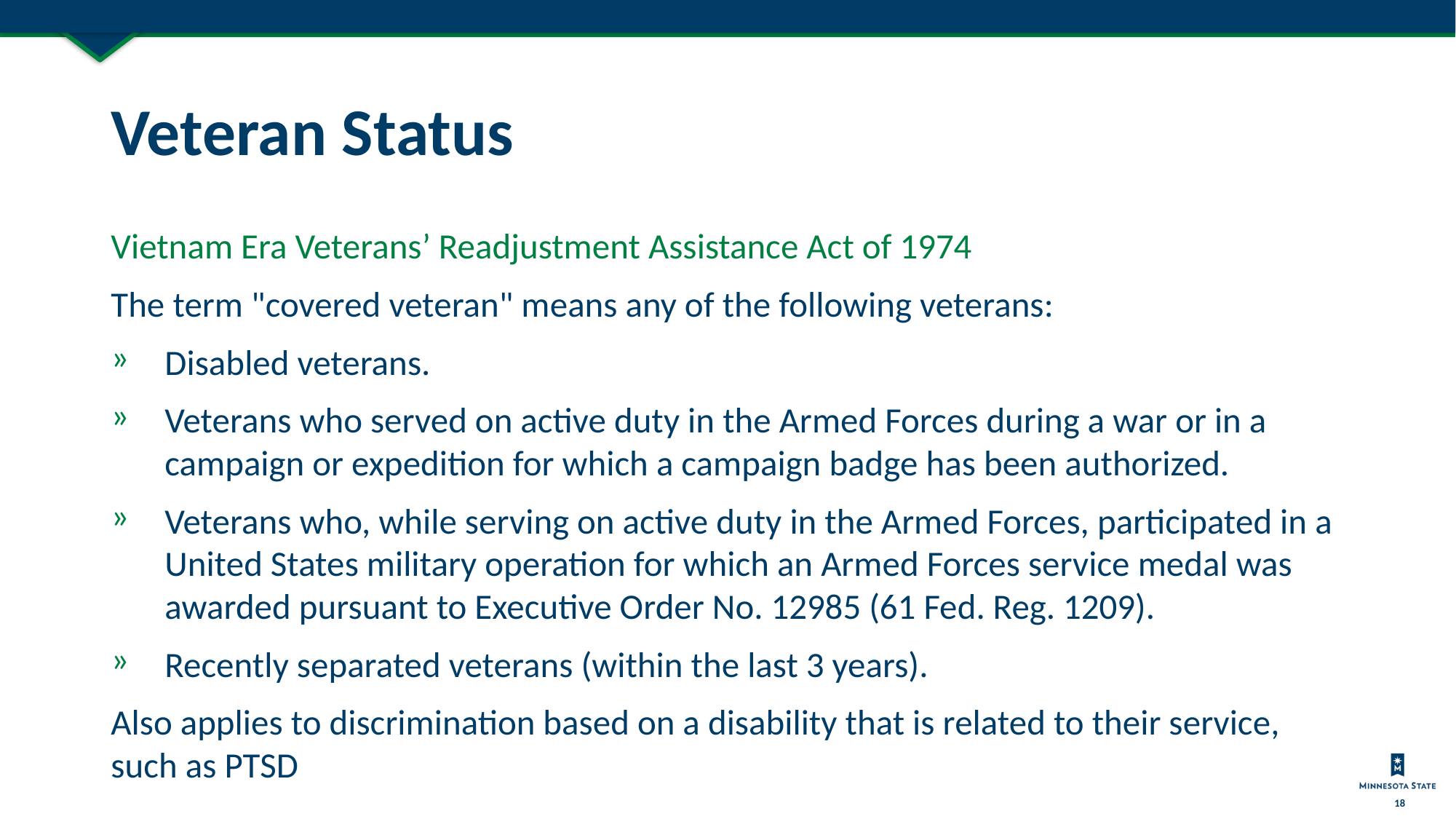

# Veteran Status
Vietnam Era Veterans’ Readjustment Assistance Act of 1974
The term "covered veteran" means any of the following veterans:
Disabled veterans.
Veterans who served on active duty in the Armed Forces during a war or in a campaign or expedition for which a campaign badge has been authorized.
Veterans who, while serving on active duty in the Armed Forces, participated in a United States military operation for which an Armed Forces service medal was awarded pursuant to Executive Order No. 12985 (61 Fed. Reg. 1209).
Recently separated veterans (within the last 3 years).
Also applies to discrimination based on a disability that is related to their service, such as PTSD